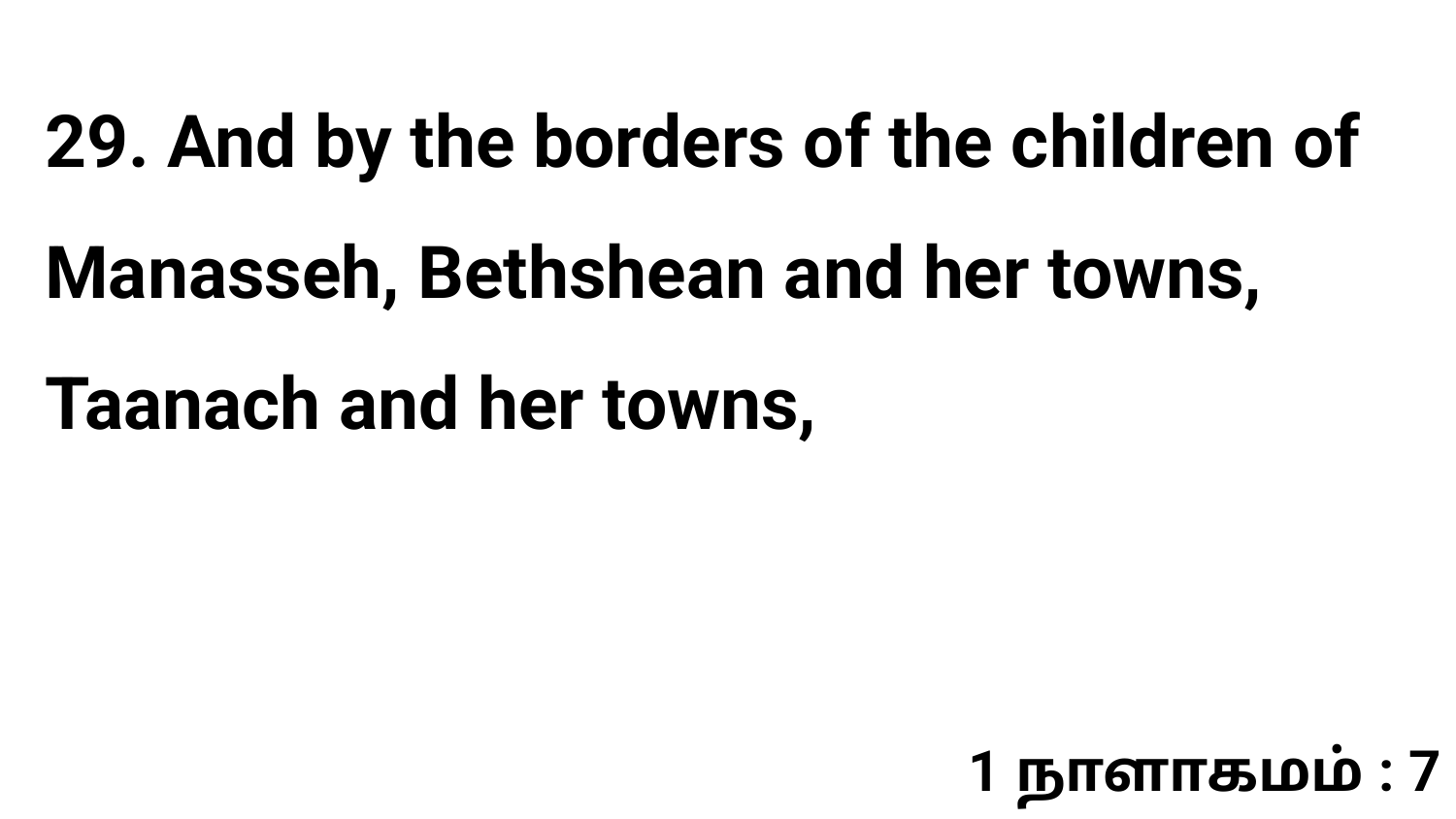

29. And by the borders of the children of Manasseh, Bethshean and her towns, Taanach and her towns,
1 நாளாகமம் : 7